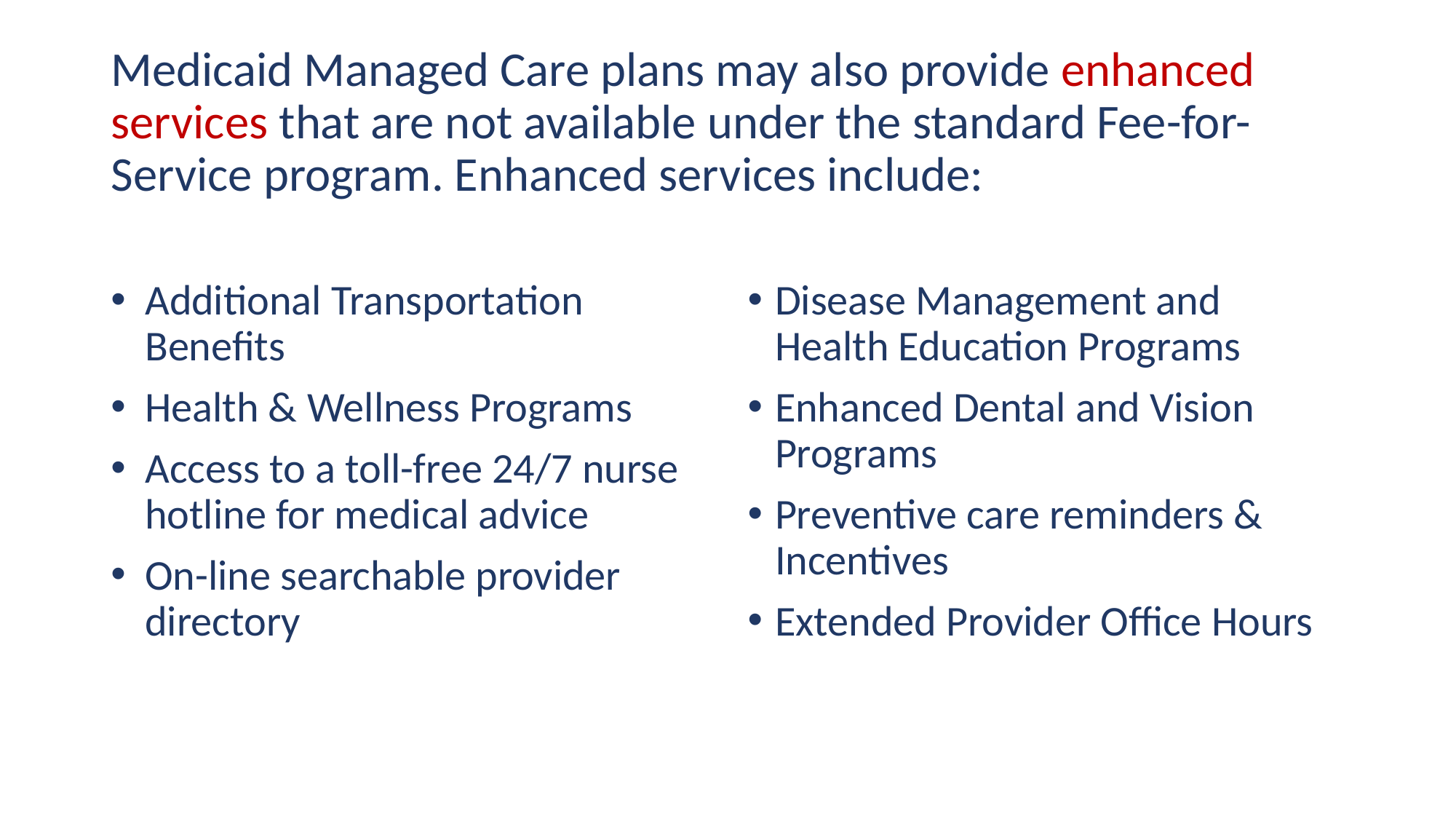

# Medicaid Managed Care plans may also provide enhanced services that are not available under the standard Fee-for-Service program. Enhanced services include:
Additional Transportation Benefits
Health & Wellness Programs
Access to a toll-free 24/7 nurse hotline for medical advice
On-line searchable provider directory

Disease Management and Health Education Programs
Enhanced Dental and Vision Programs
Preventive care reminders & Incentives
Extended Provider Office Hours